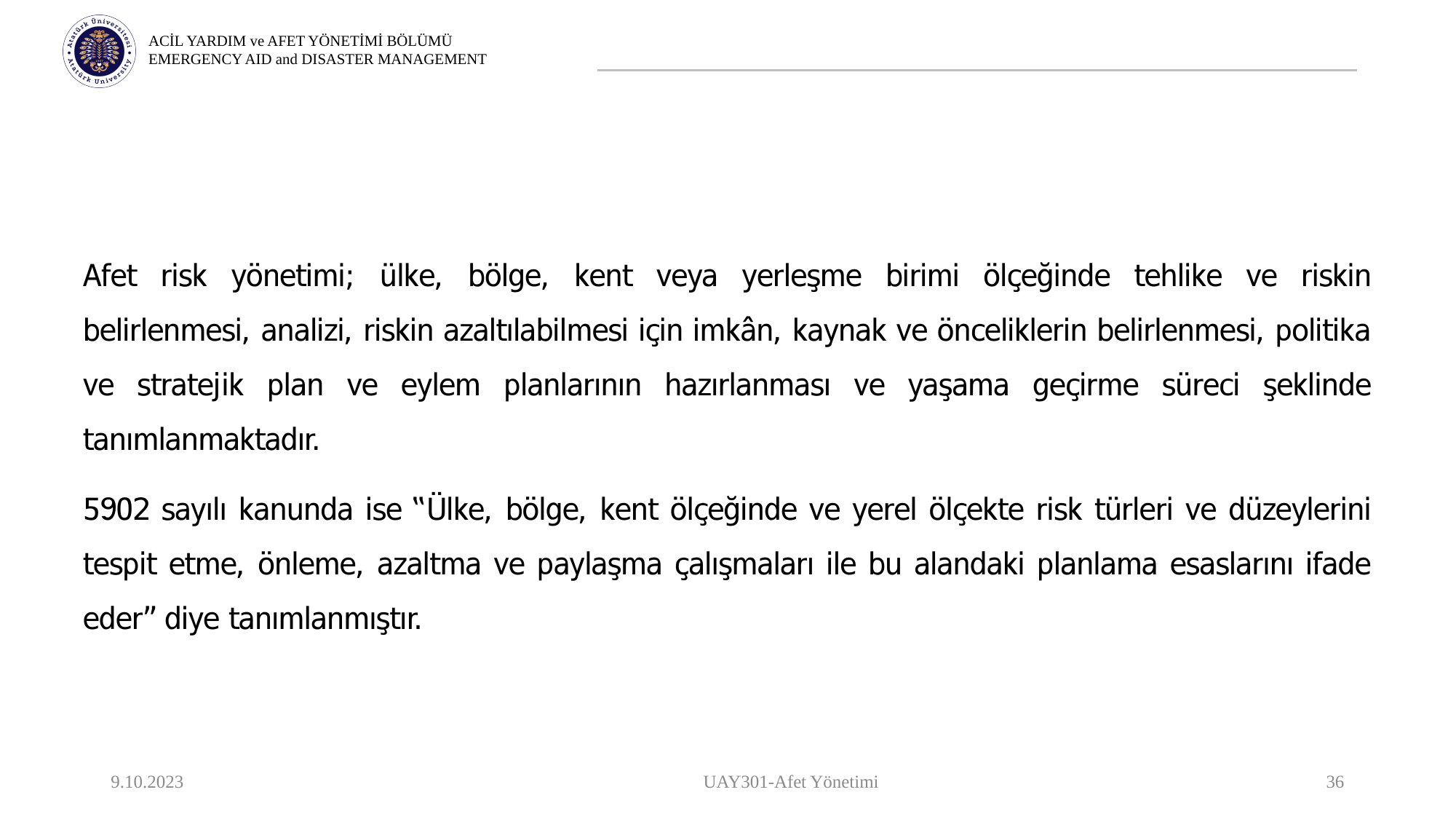

Afet risk yönetimi; ülke, bölge, kent veya yerleşme birimi ölçeğinde tehlike ve riskin belirlenmesi, analizi, riskin azaltılabilmesi için imkân, kaynak ve önceliklerin belirlenmesi, politika ve stratejik plan ve eylem planlarının hazırlanması ve yaşama geçirme süreci şeklinde tanımlanmaktadır.
5902 sayılı kanunda ise “Ülke, bölge, kent ölçeğinde ve yerel ölçekte risk türleri ve düzeylerini tespit etme, önleme, azaltma ve paylaşma çalışmaları ile bu alandaki planlama esaslarını ifade eder” diye tanımlanmıştır.
9.10.2023
UAY301-Afet Yönetimi
36